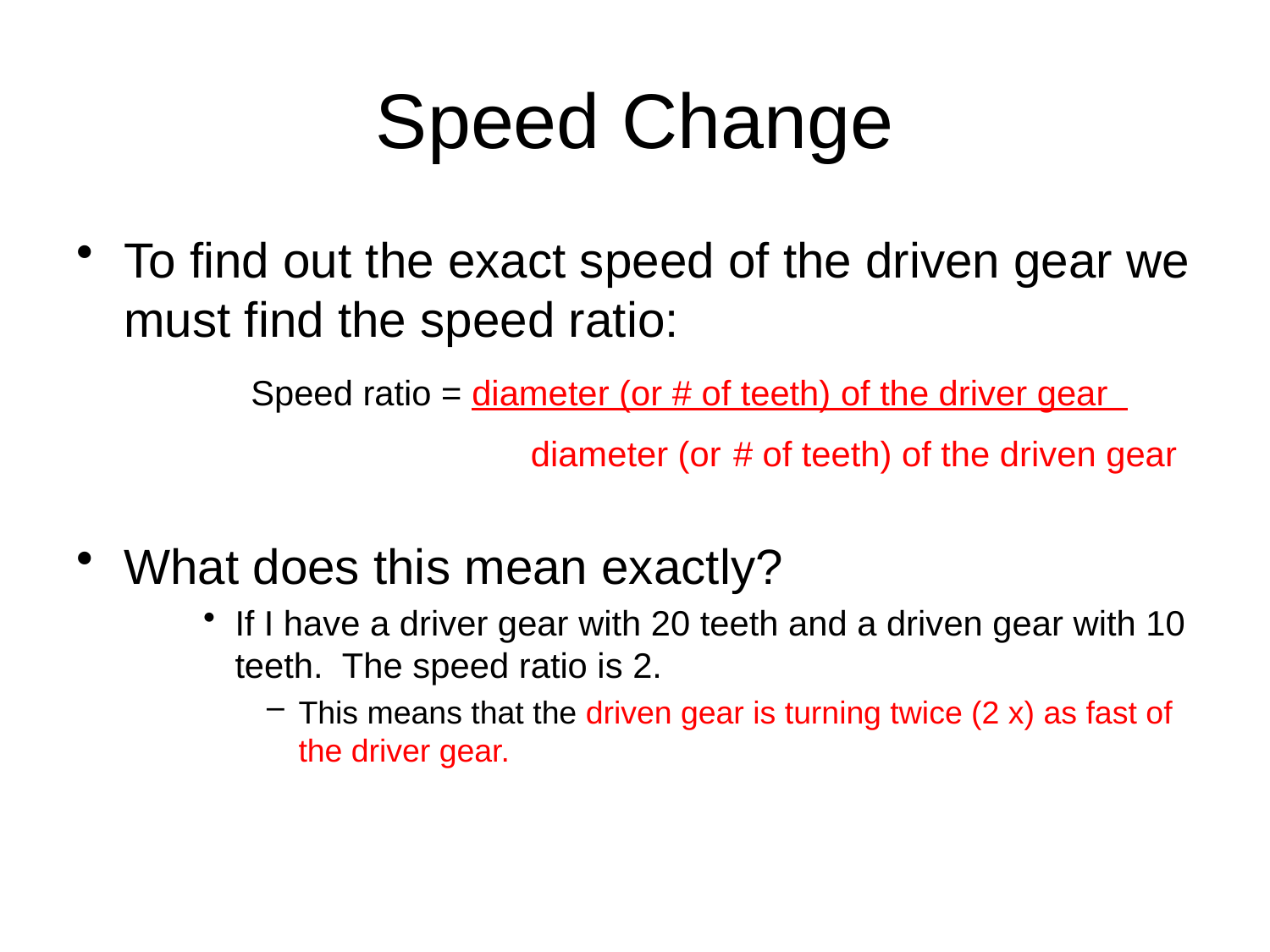

# Speed Change
To find out the exact speed of the driven gear we must find the speed ratio:
		Speed ratio = diameter (or # of teeth) of the driver gear
			          diameter (or # of teeth) of the driven gear

What does this mean exactly?
If I have a driver gear with 20 teeth and a driven gear with 10 teeth.  The speed ratio is 2.
This means that the driven gear is turning twice (2 x) as fast of the driver gear.